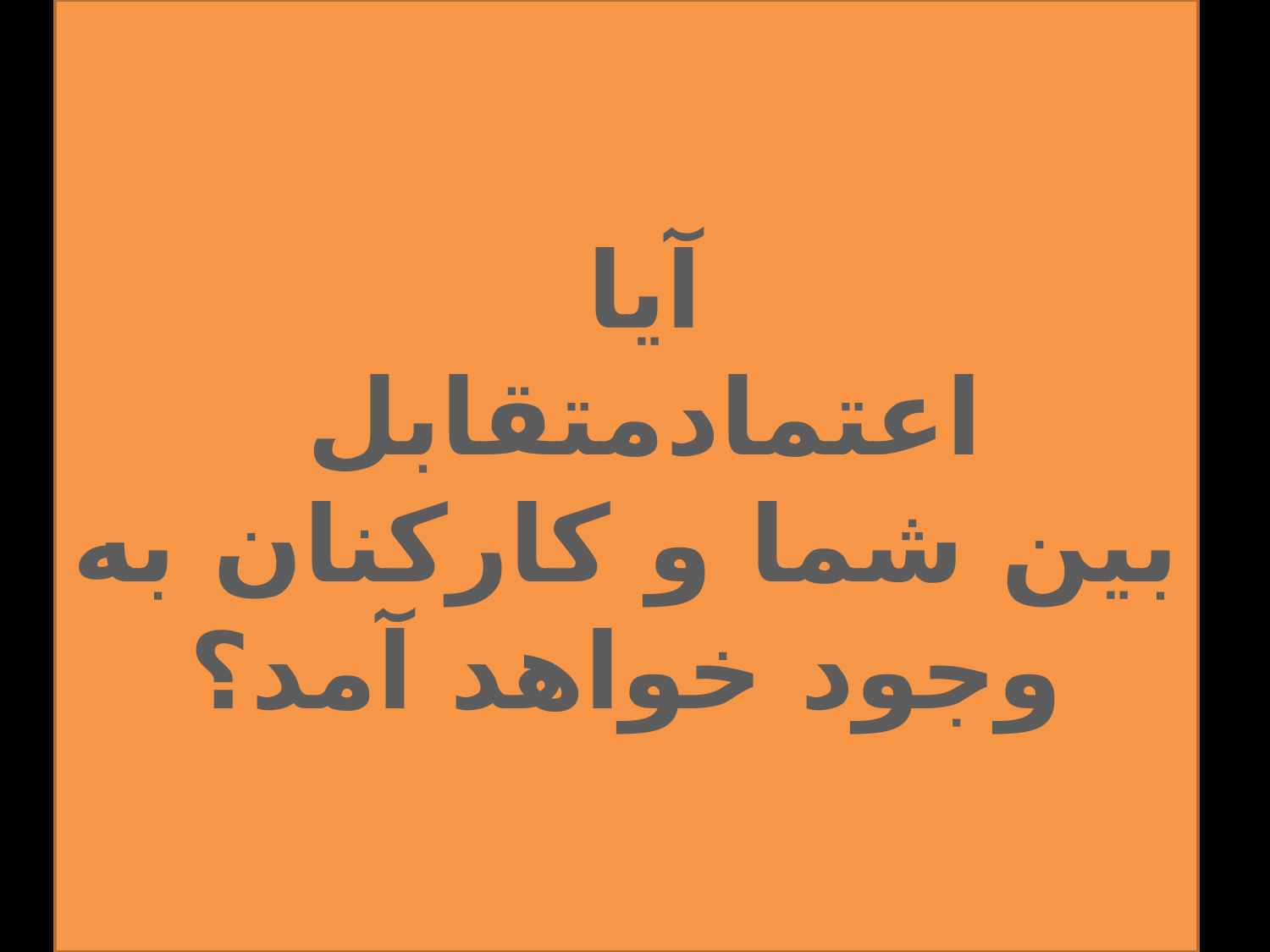

# آيا اعتمادمتقابل بين شما و كاركنان به وجود خواهد آمد؟